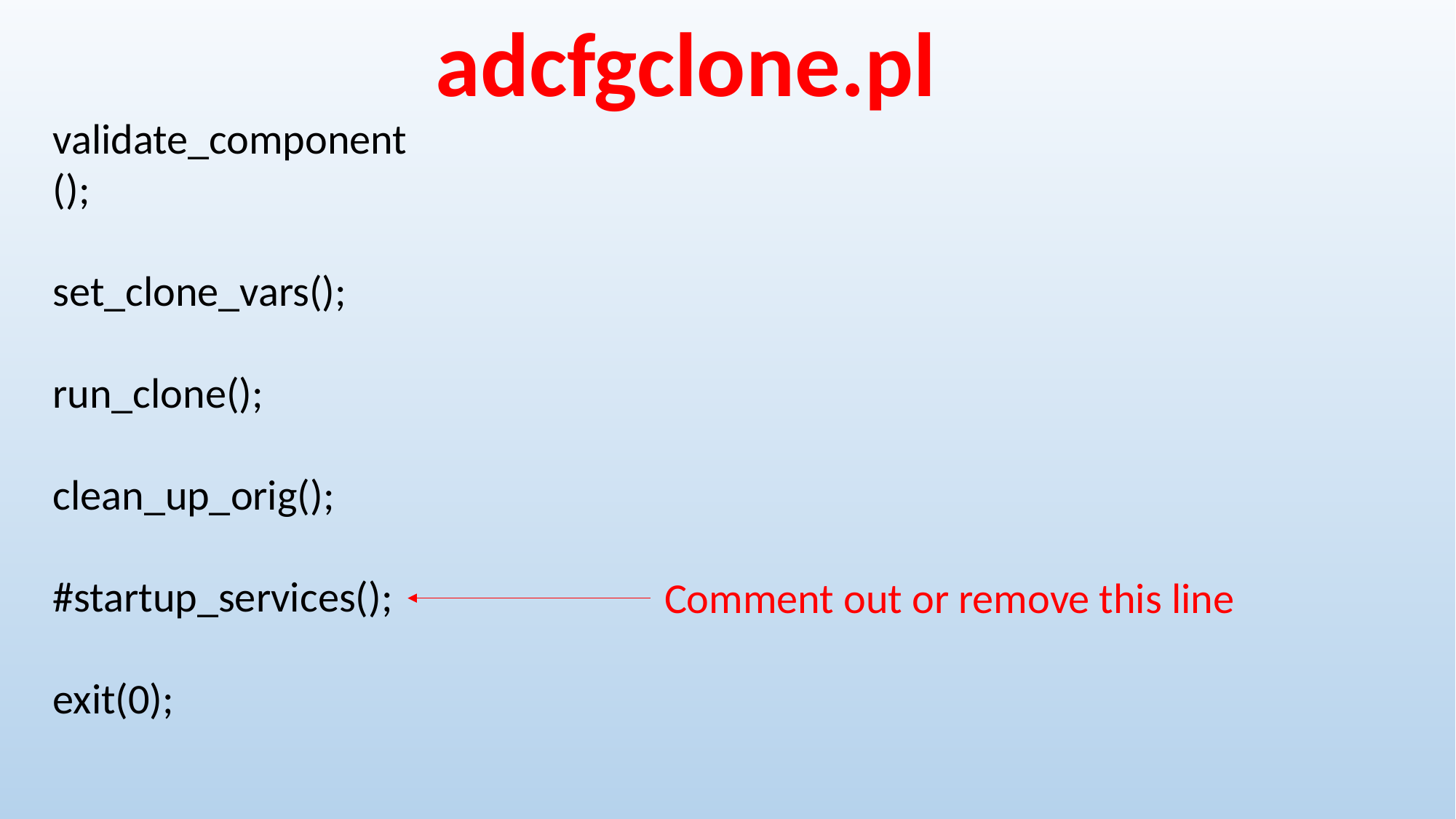

adcfgclone.pl
validate_component();

set_clone_vars();

run_clone();

clean_up_orig();

#startup_services();

exit(0);
Comment out or remove this line